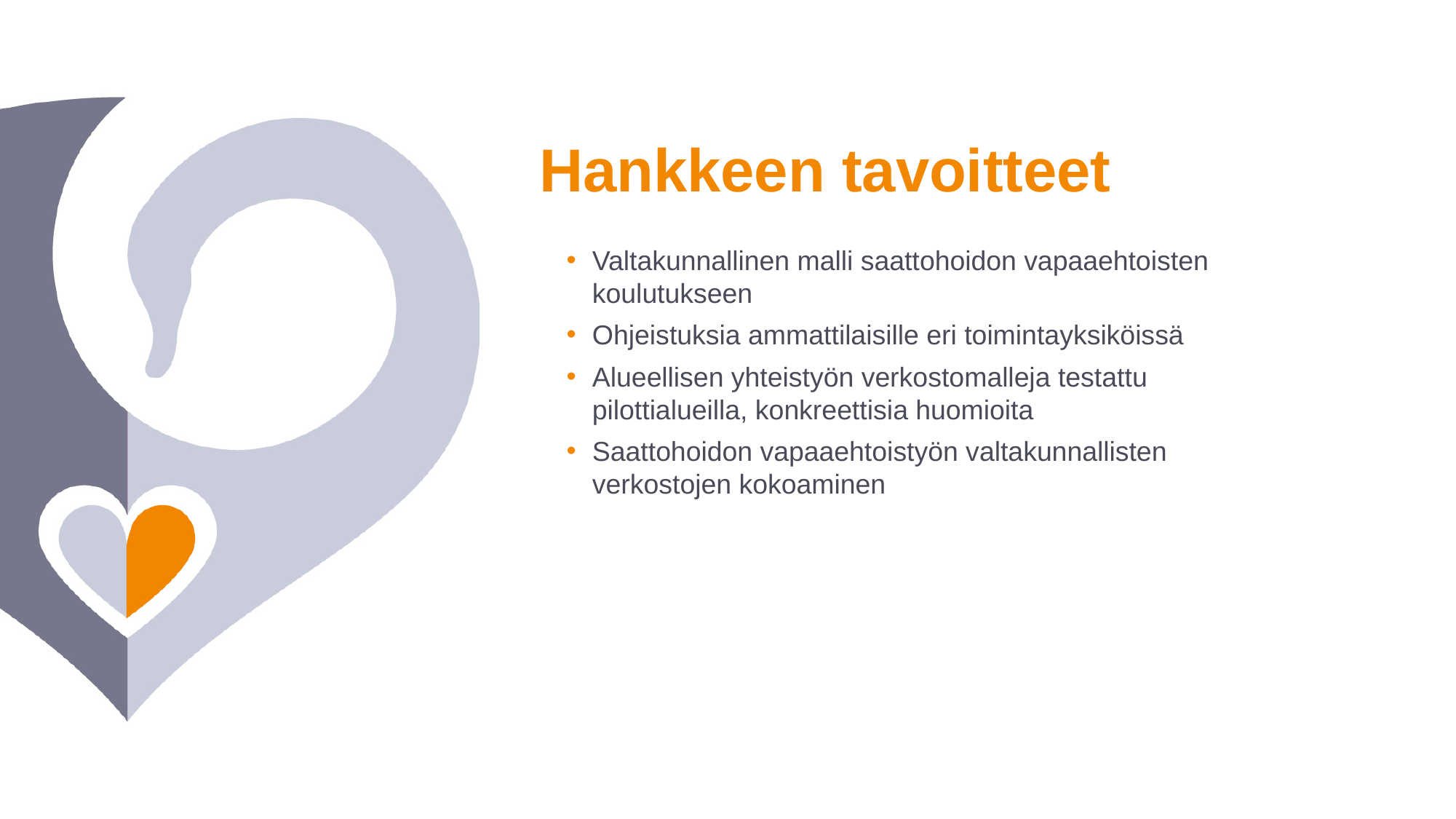

Hankkeen tavoitteet
Valtakunnallinen malli saattohoidon vapaaehtoisten koulutukseen
Ohjeistuksia ammattilaisille eri toimintayksiköissä
Alueellisen yhteistyön verkostomalleja testattu pilottialueilla, konkreettisia huomioita
Saattohoidon vapaaehtoistyön valtakunnallisten verkostojen kokoaminen